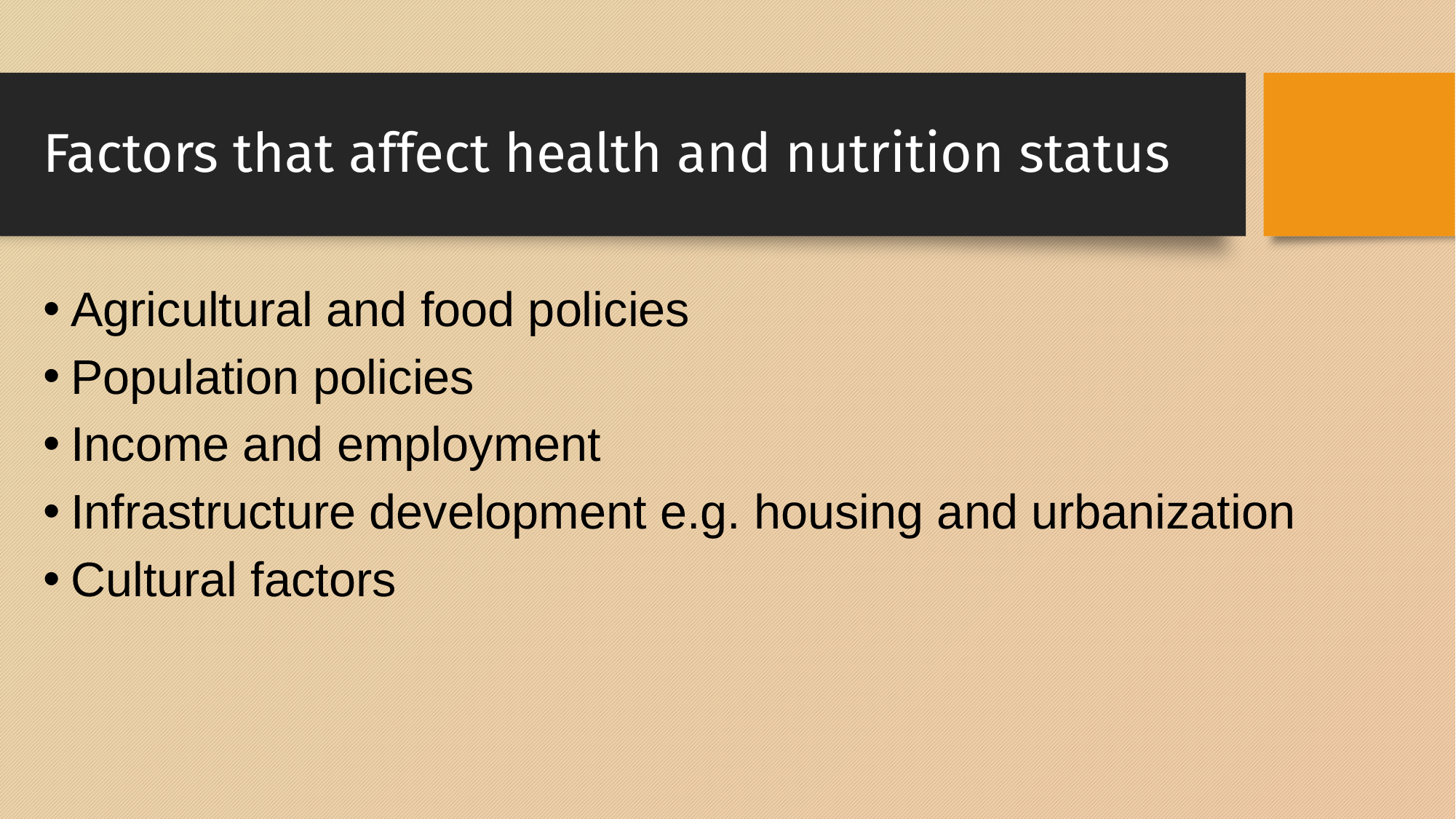

# Factors that affect health and nutrition status
Agricultural and food policies
Population policies
Income and employment
Infrastructure development e.g. housing and urbanization
Cultural factors